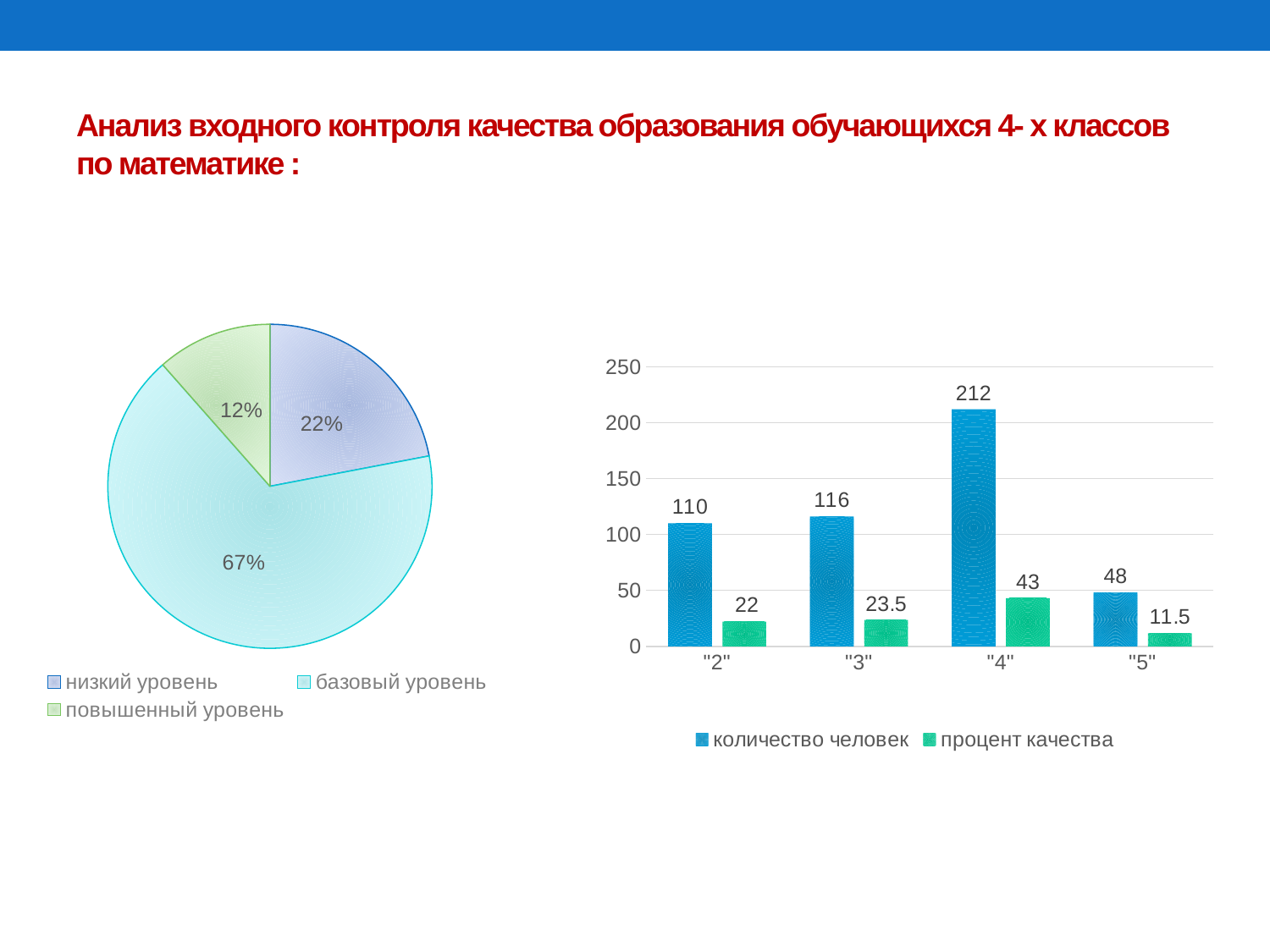

# Анализ входного контроля качества образования обучающихся 4- х классов по математике :

### Chart

| Category | % выполнения  |
|---|---|
| низкий уровень  | 0.22 |
| базовый уровень  | 0.665 |
| повышенный уровень | 0.115 |

### Chart

| Category | количество человек | процент качества |
|---|---|---|
| "2" | 110.0 | 22.0 |
| "3" | 116.0 | 23.5 |
| "4" | 212.0 | 43.0 |
| "5" | 48.0 | 11.5 |